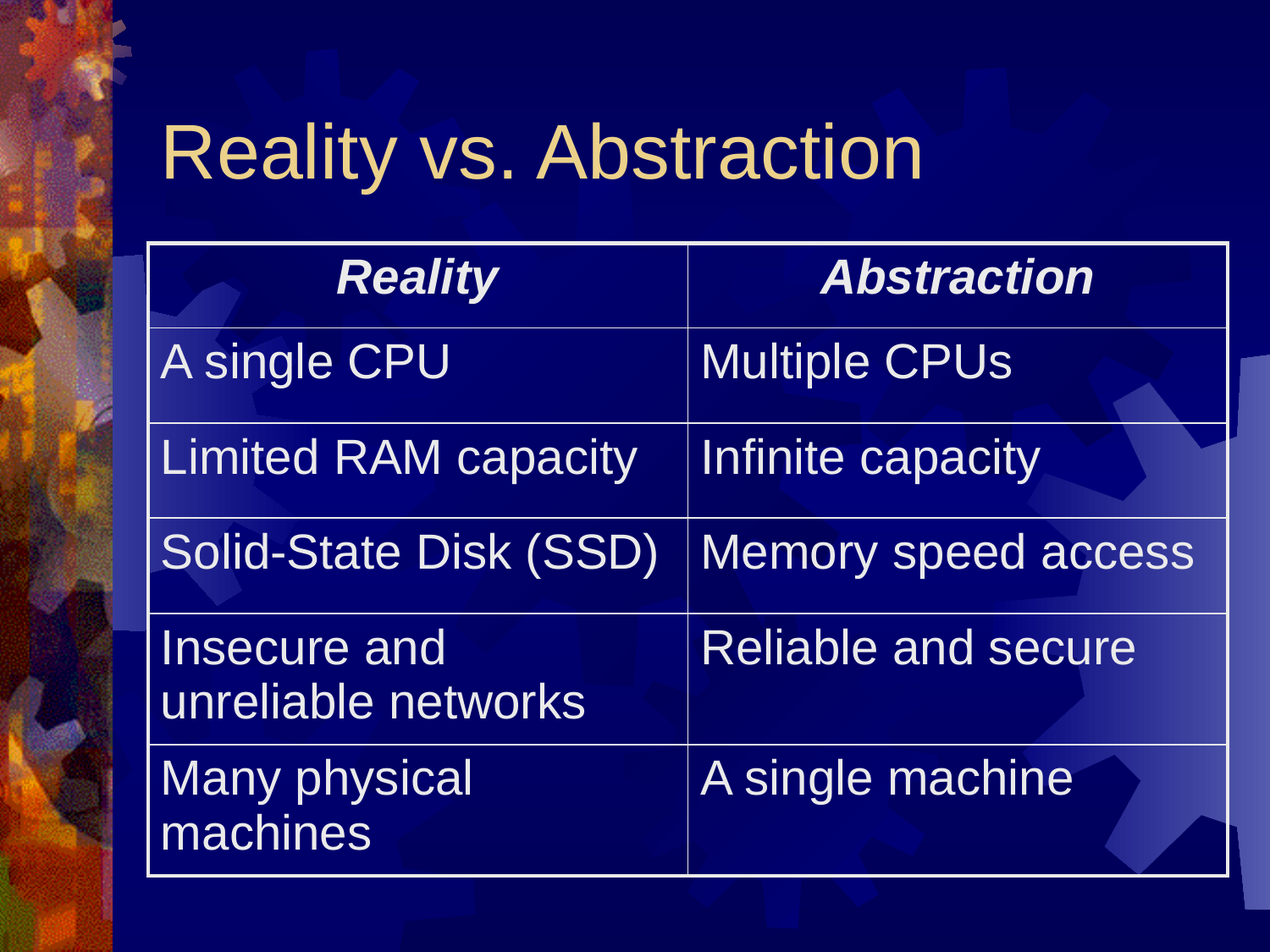

# Reality vs. Abstraction
| Reality | Abstraction |
| --- | --- |
| A single CPU | Multiple CPUs |
| Limited RAM capacity | Infinite capacity |
| Solid-State Disk (SSD) | Memory speed access |
| Insecure and unreliable networks | Reliable and secure |
| Many physical machines | A single machine |